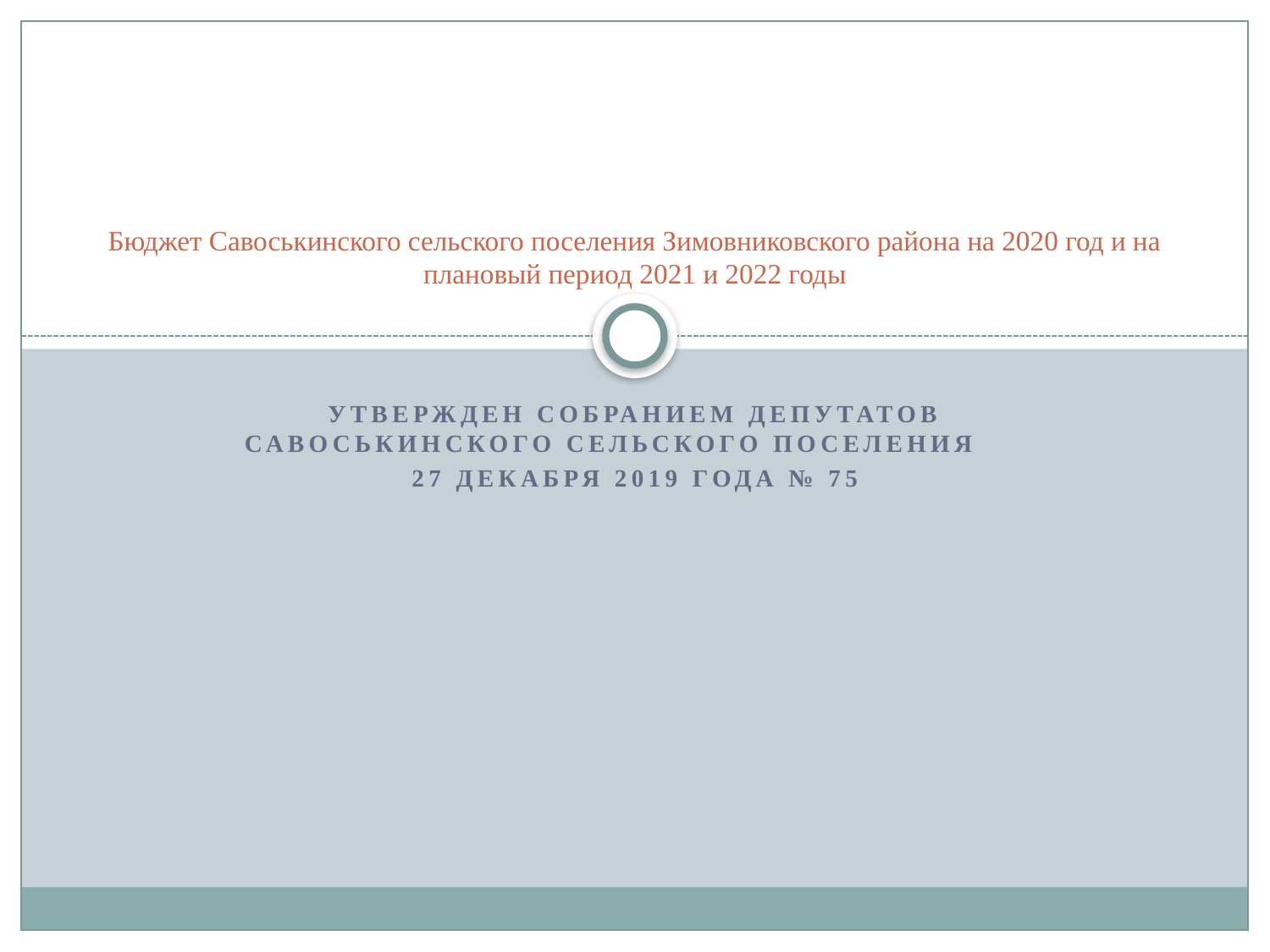

# Бюджет Савоськинского сельского поселения Зимовниковского района на 2020 год и на плановый период 2021 и 2022 годы
Утвержден Собранием депутатов Савоськинского сельского поселения
27 декабря 2019 года № 75